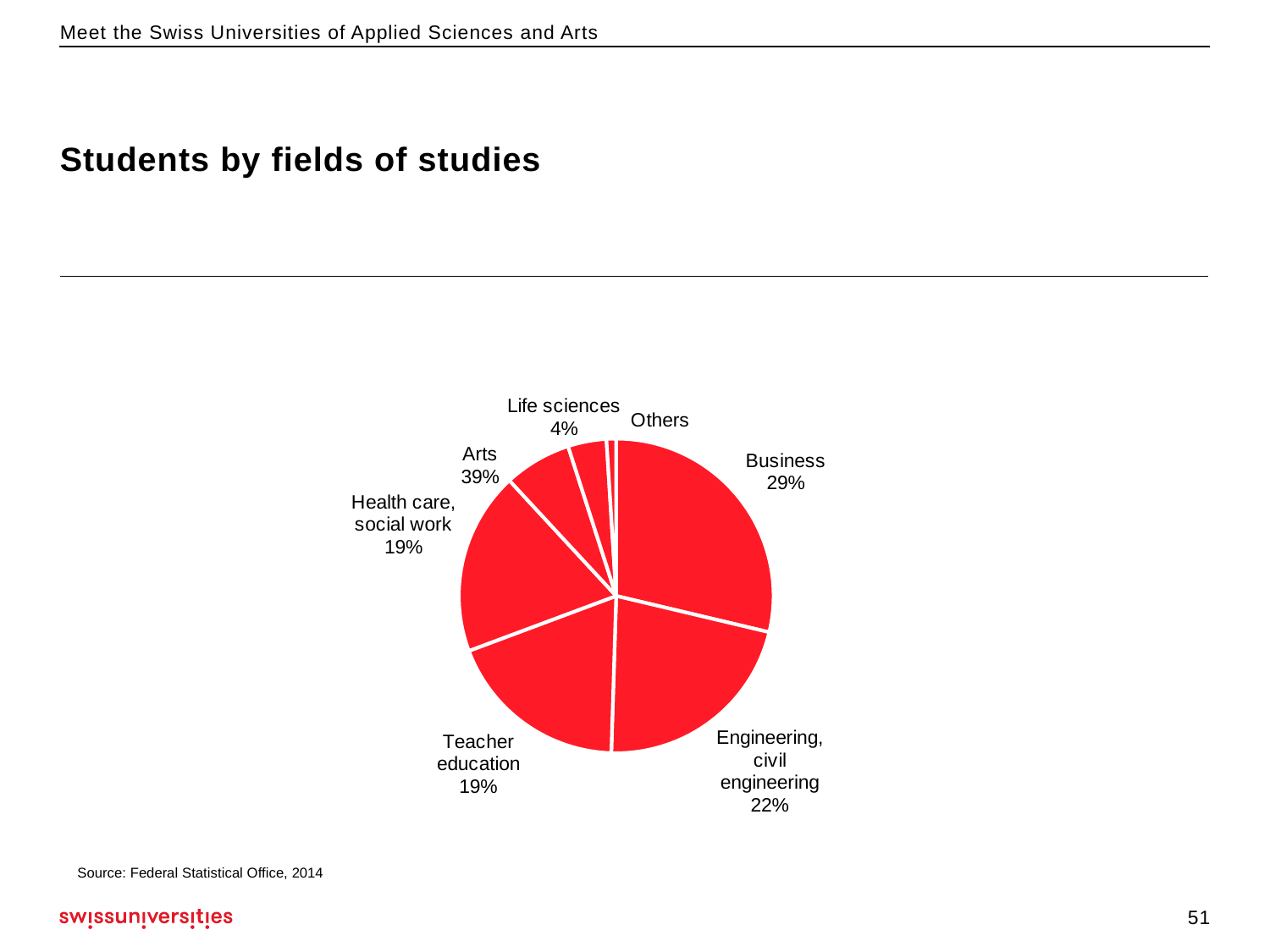

# Students by fields of studies
|  |
| --- |

### Chart

| Category | Verkauf |
|---|---|
| Business | 29.0 |
| Engineering, civil engineering | 22.0 |
| Teacher education | 19.0 |
| Health care, social work | 19.0 |
| Arts | 7.0 |
| Life sciences | 4.0 |
| Others | 1.0 |
Source: Federal Statistical Office, 2014
51